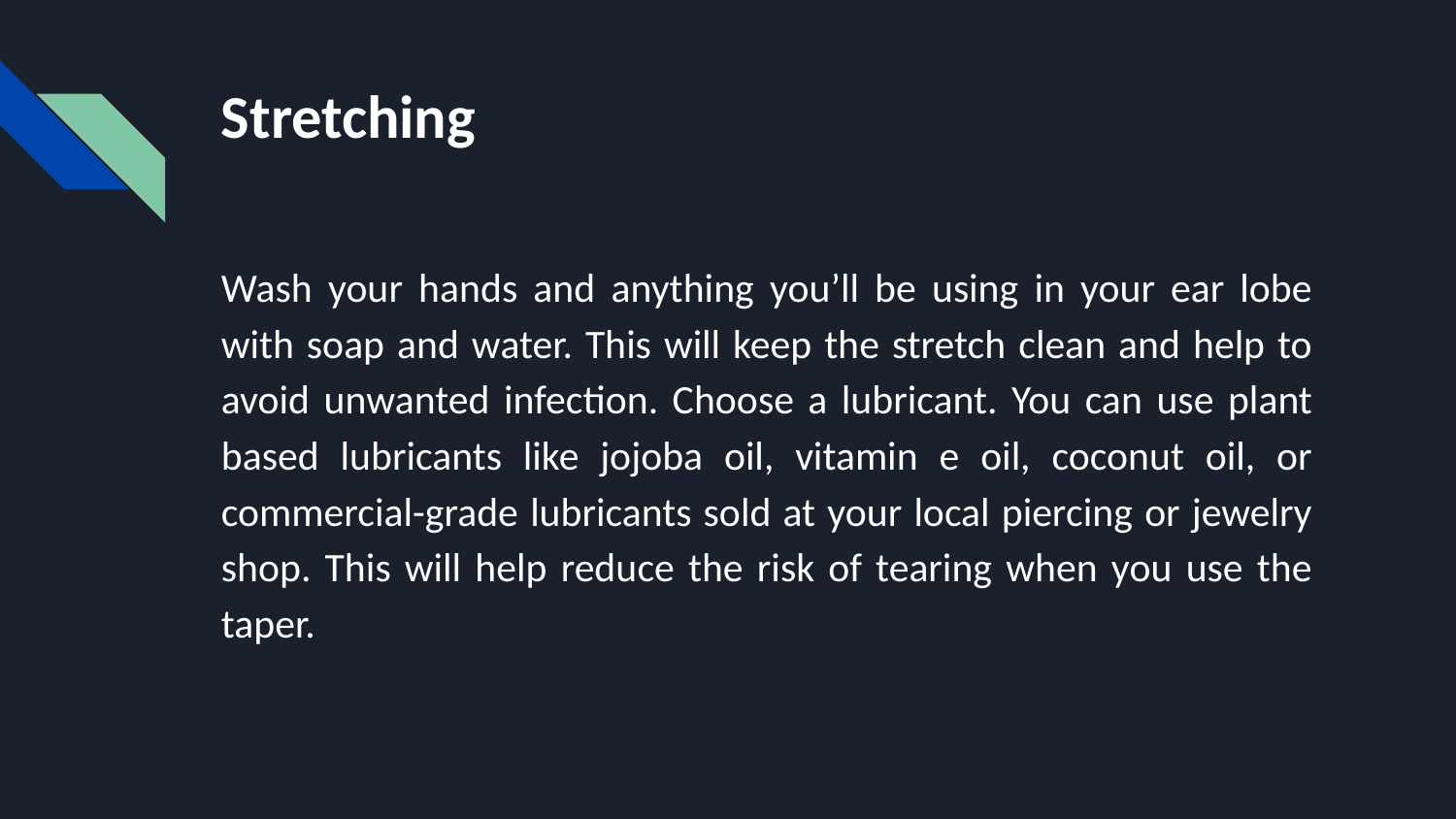

# Stretching
Wash your hands and anything you’ll be using in your ear lobe with soap and water. This will keep the stretch clean and help to avoid unwanted infection. Choose a lubricant. You can use plant based lubricants like jojoba oil, vitamin e oil, coconut oil, or commercial-grade lubricants sold at your local piercing or jewelry shop. This will help reduce the risk of tearing when you use the taper.